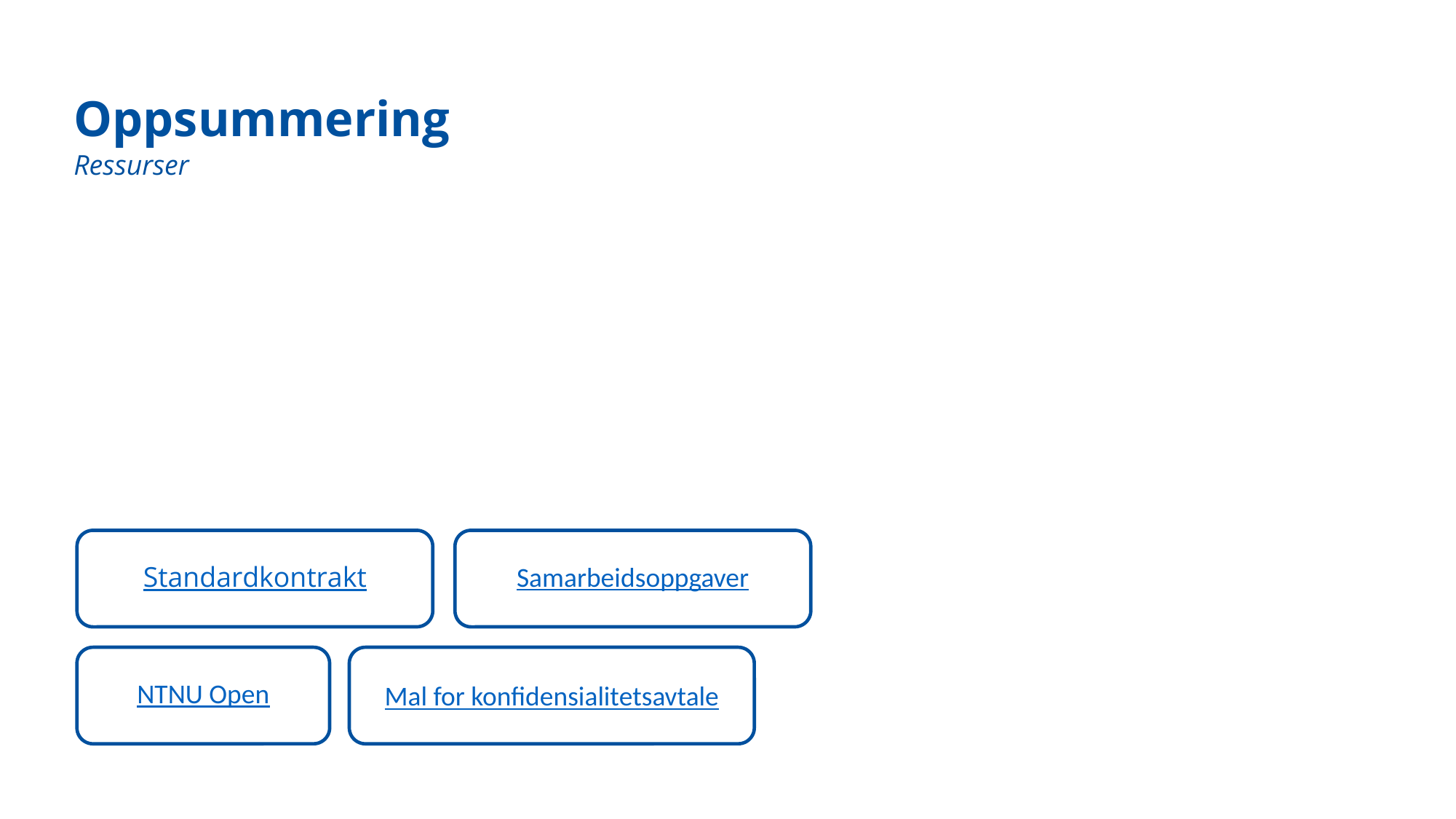

# Oppsummering
Ressurser

Standardkontrakt
Samarbeidsoppgaver

NTNU Open
Mal for konfidensialitetsavtale